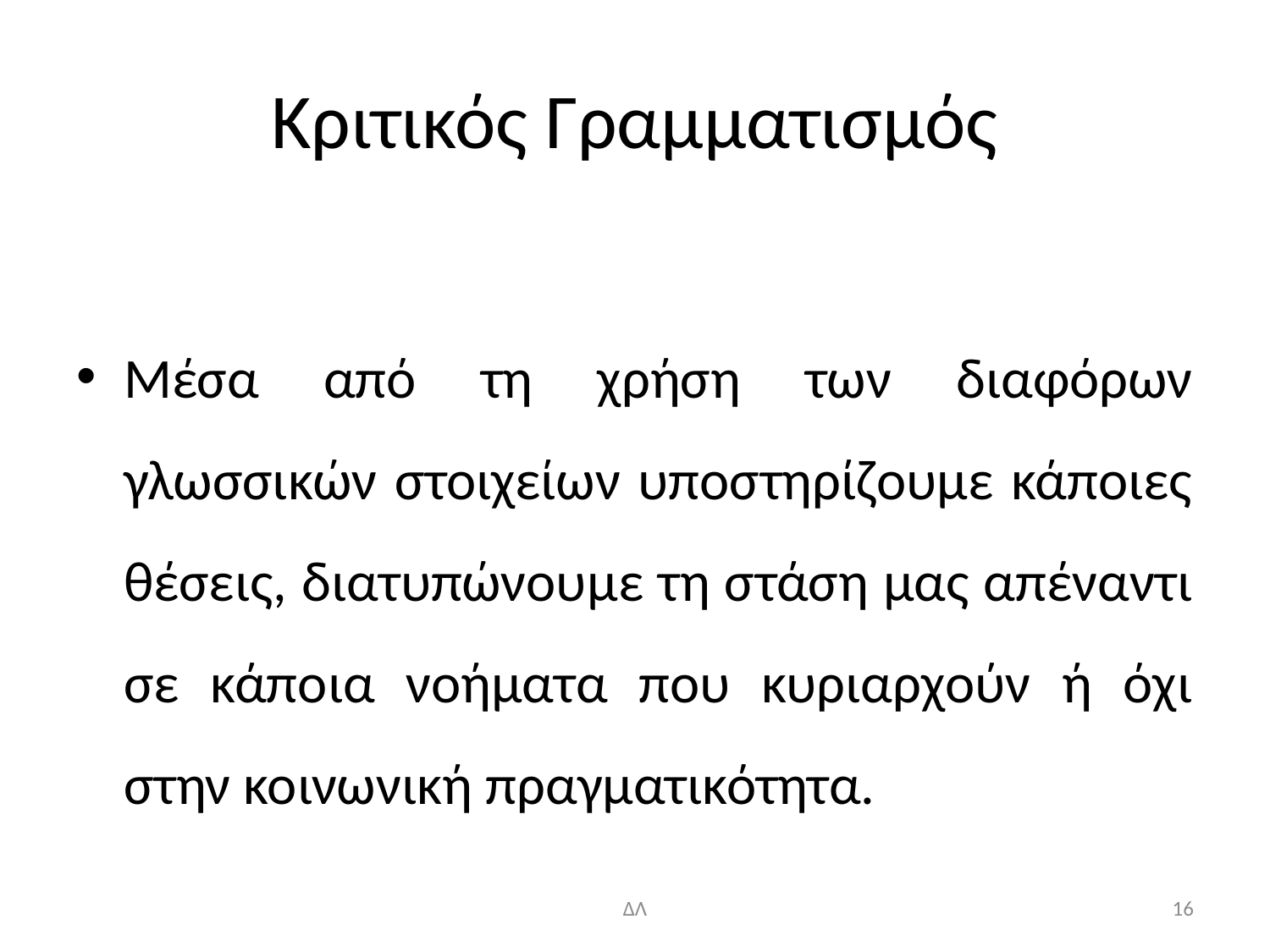

# Κριτικός Γραμματισμός

Μέσα από τη χρήση των διαφόρων γλωσσικών στοιχείων υποστηρίζουμε κάποιες θέσεις, διατυπώνουμε τη στάση μας απέναντι σε κάποια νοήματα που κυριαρχούν ή όχι στην κοινωνική πραγματικότητα.

ΔΛ
16